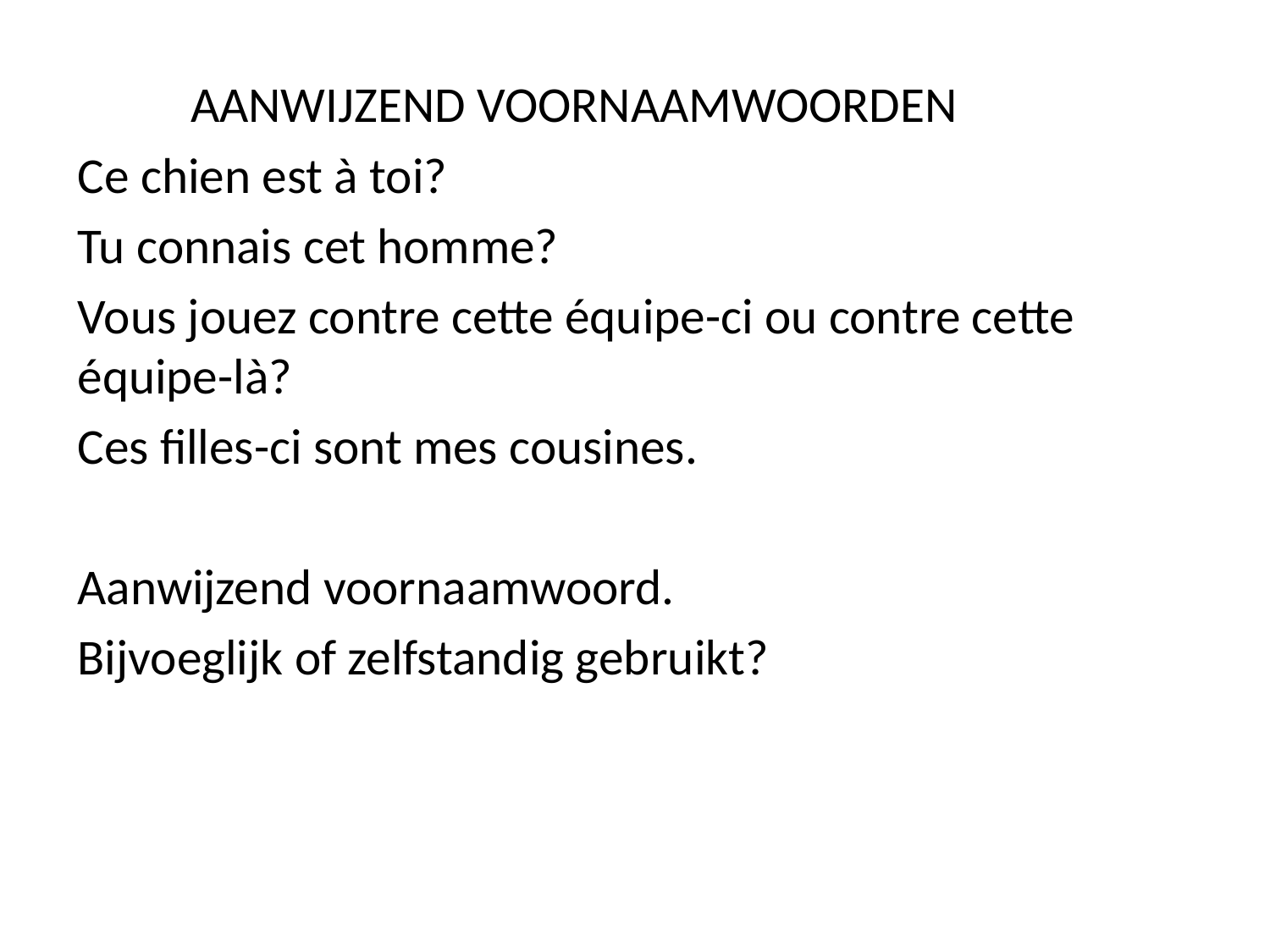

AANWIJZEND VOORNAAMWOORDEN
Ce chien est à toi?
Tu connais cet homme?
Vous jouez contre cette équipe-ci ou contre cette équipe-là?
Ces filles-ci sont mes cousines.

Aanwijzend voornaamwoord.
Bijvoeglijk of zelfstandig gebruikt?